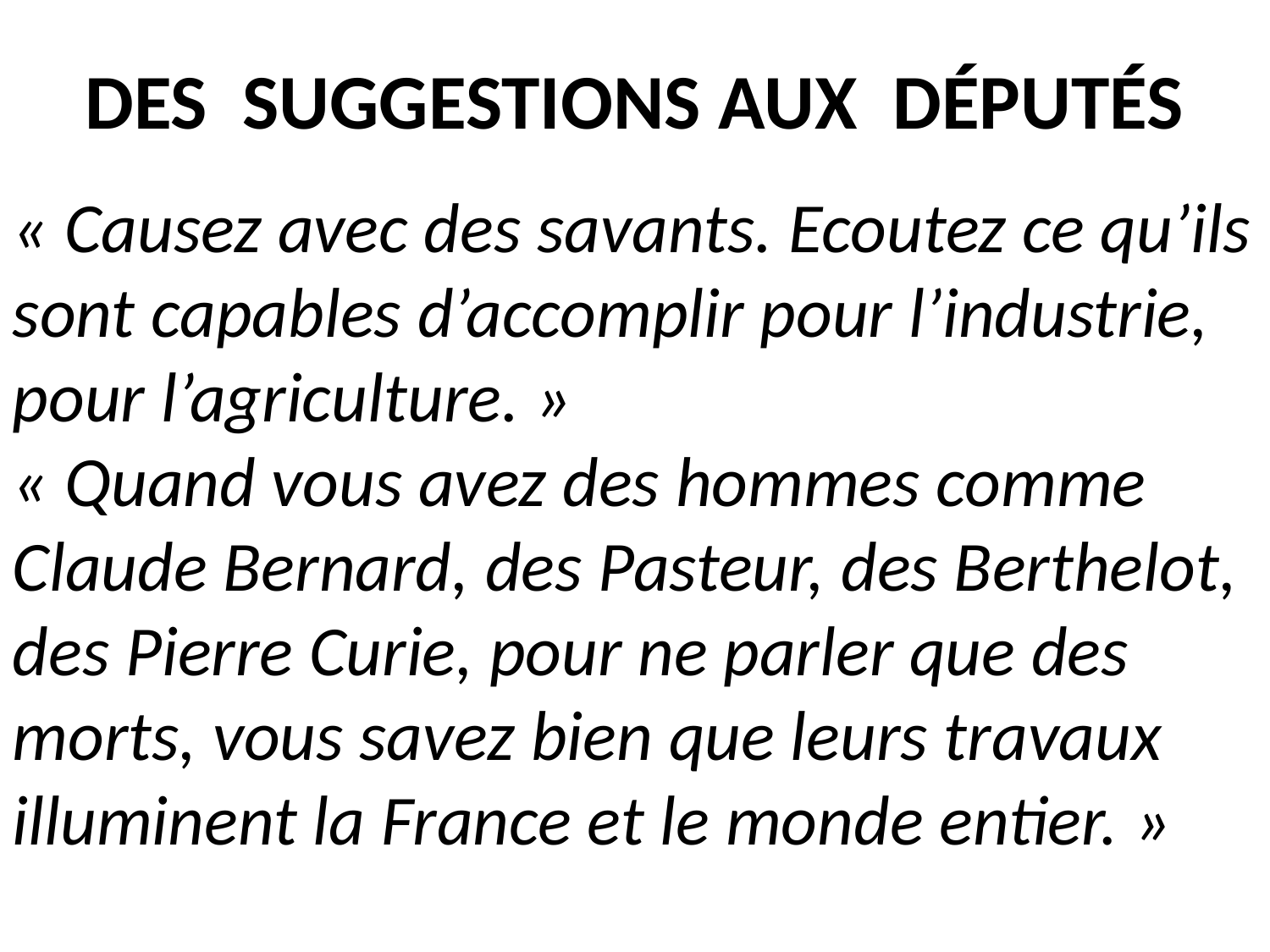

# DES  SUGGESTIONS AUX  DÉPUTÉS
« Causez avec des savants. Ecoutez ce qu’ils sont capables d’accomplir pour l’industrie, pour l’agriculture. »
« Quand vous avez des hommes comme Claude Bernard, des Pasteur, des Berthelot, des Pierre Curie, pour ne parler que des morts, vous savez bien que leurs travaux  illuminent la France et le monde entier. »